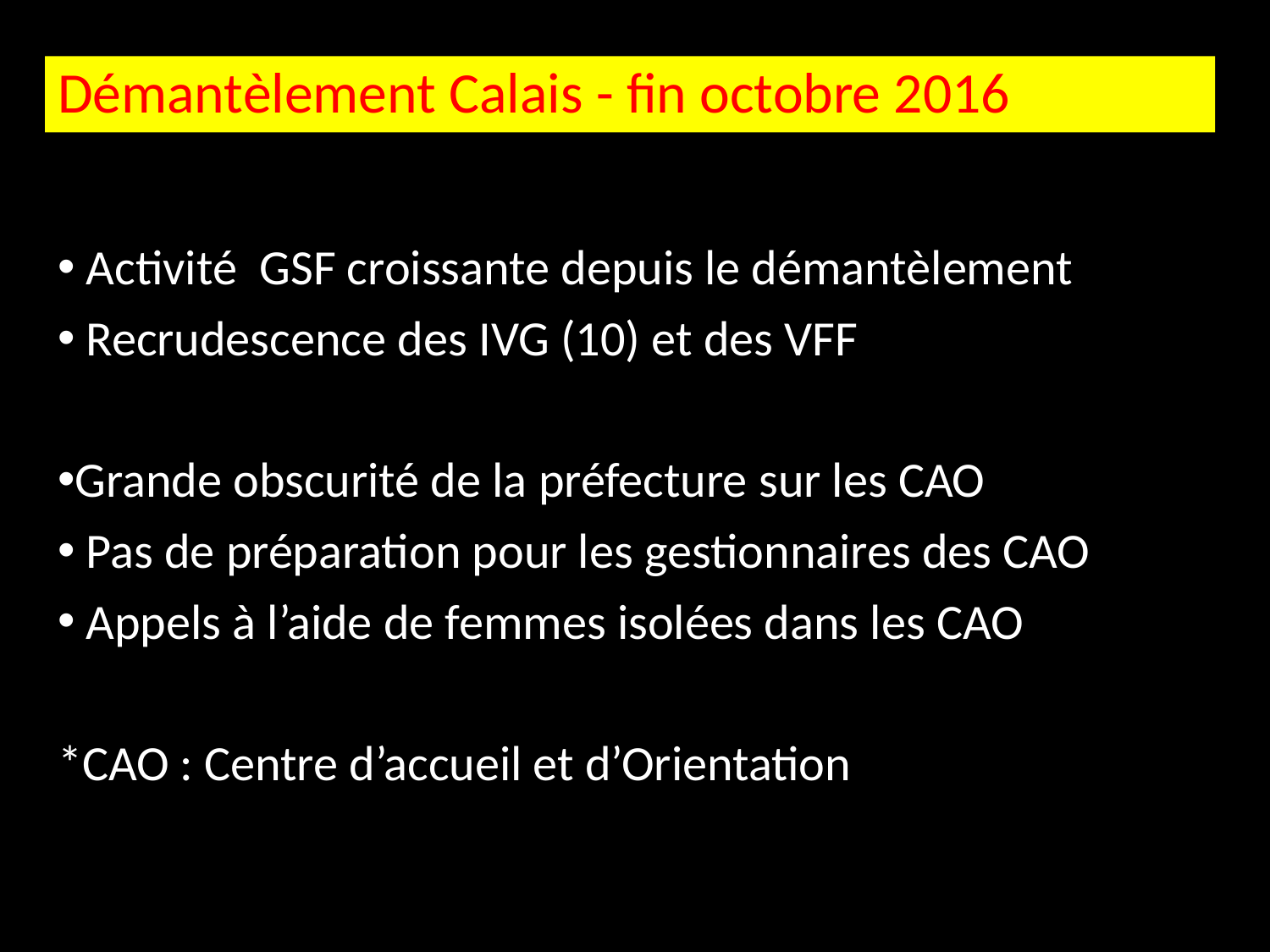

# Démantèlement Calais - fin octobre 2016
 Activité  GSF croissante depuis le démantèlement
 Recrudescence des IVG (10) et des VFF

Grande obscurité de la préfecture sur les CAO
 Pas de préparation pour les gestionnaires des CAO
 Appels à l’aide de femmes isolées dans les CAO

*CAO : Centre d’accueil et d’Orientation